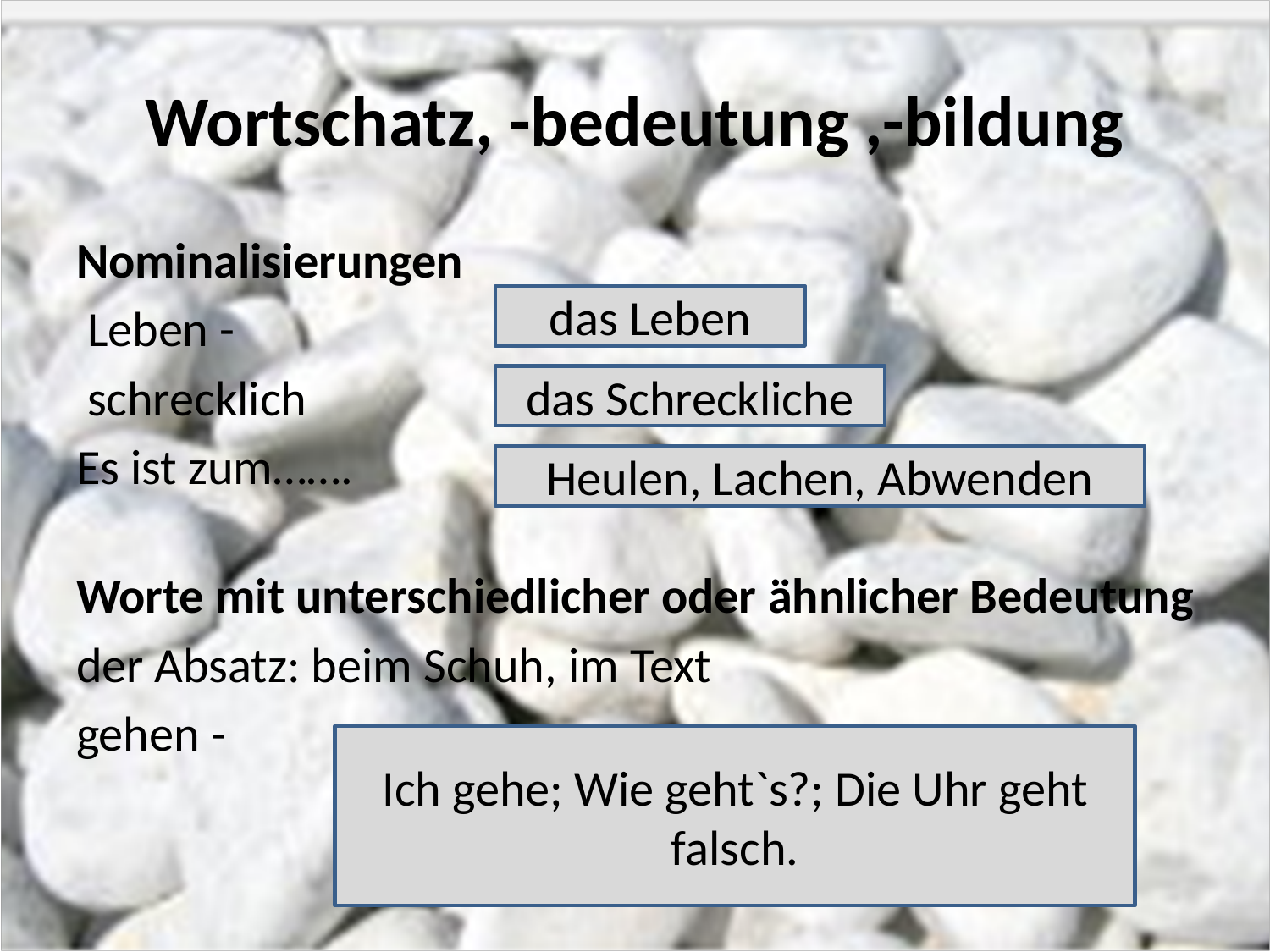

# Wortschatz, -bedeutung ,-bildung
Nominalisierungen
 Leben -
 schrecklich
Es ist zum…….

Worte mit unterschiedlicher oder ähnlicher Bedeutung
der Absatz: beim Schuh, im Text
gehen -

das Leben
das Schreckliche
Heulen, Lachen, Abwenden
Ich gehe; Wie geht`s?; Die Uhr geht falsch.